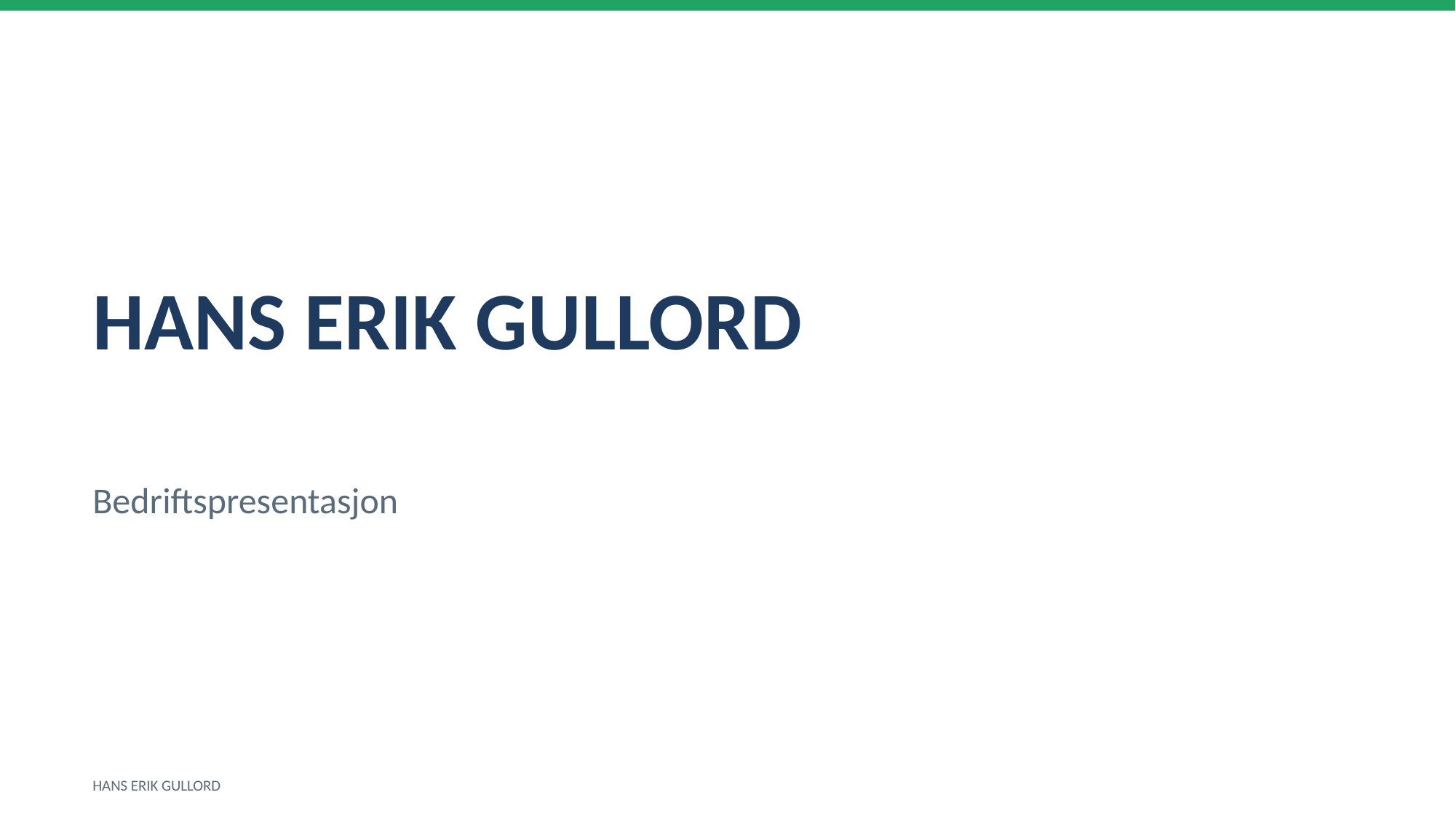

HANS ERIK GULLORD
Bedriftspresentasjon
HANS ERIK GULLORD